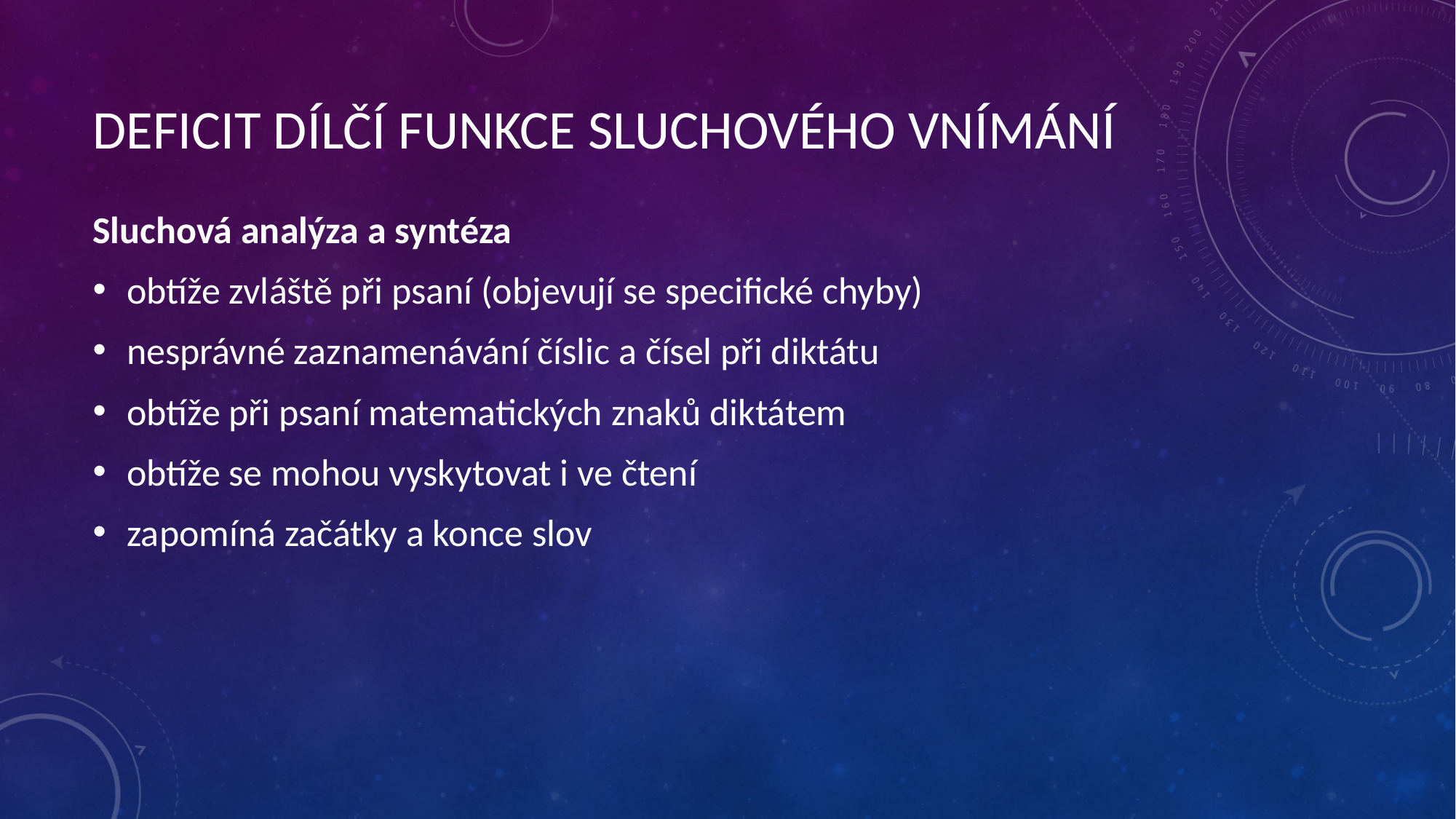

Sluchová analýza a syntéza
obtíže zvláště při psaní (objevují se specifické chyby)
nesprávné zaznamenávání číslic a čísel při diktátu
obtíže při psaní matematických znaků diktátem
obtíže se mohou vyskytovat i ve čtení
zapomíná začátky a konce slov
# DEFICIT DÍLČÍ FUNKCE sluchovÉHO VNÍMÁNÍ